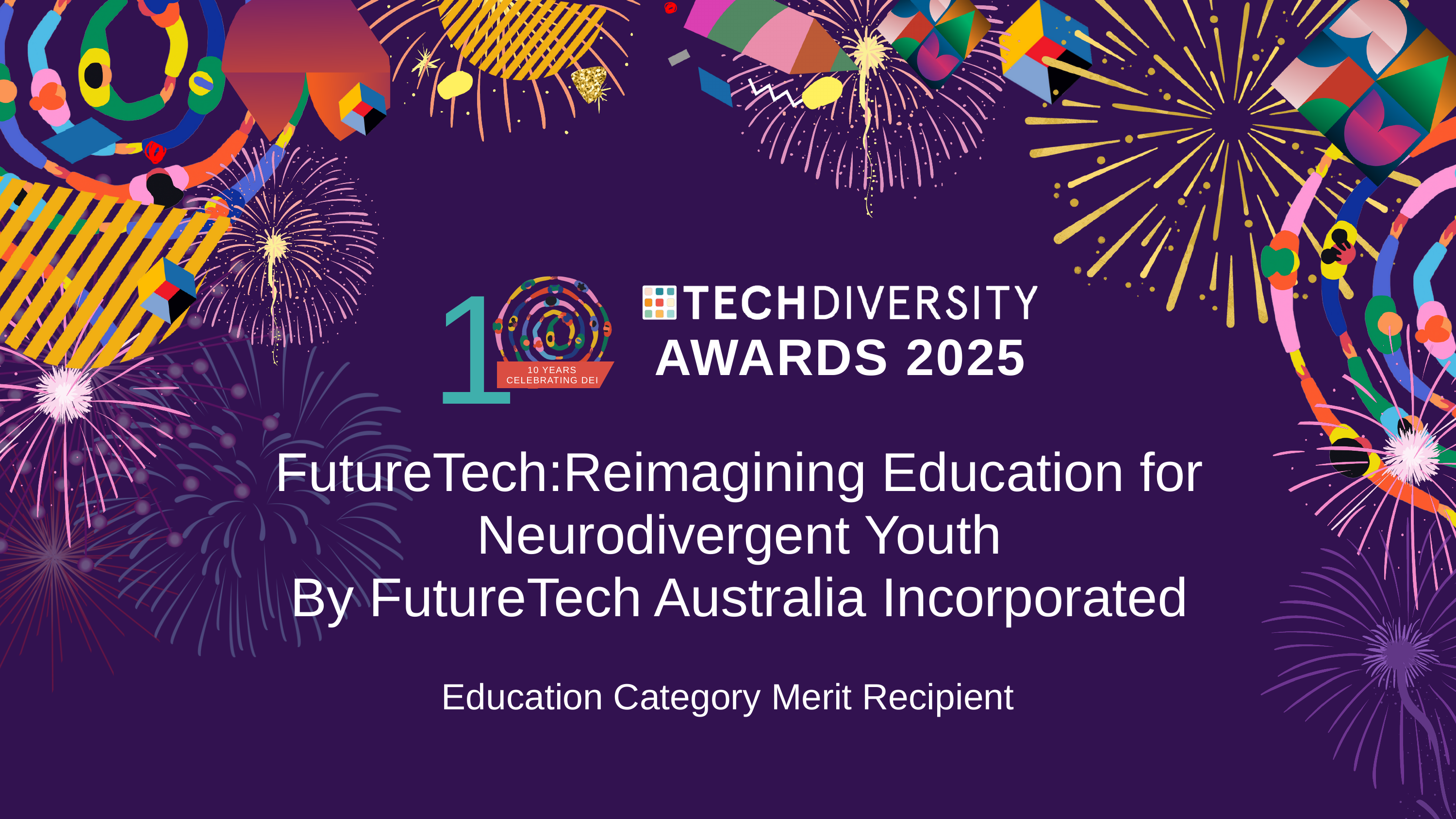

1

AWARDS 2025

10 YEARS CELEBRATING DEI

FutureTech:Reimagining Education for Neurodivergent Youth
By FutureTech Australia Incorporated

Education Category Merit Recipient